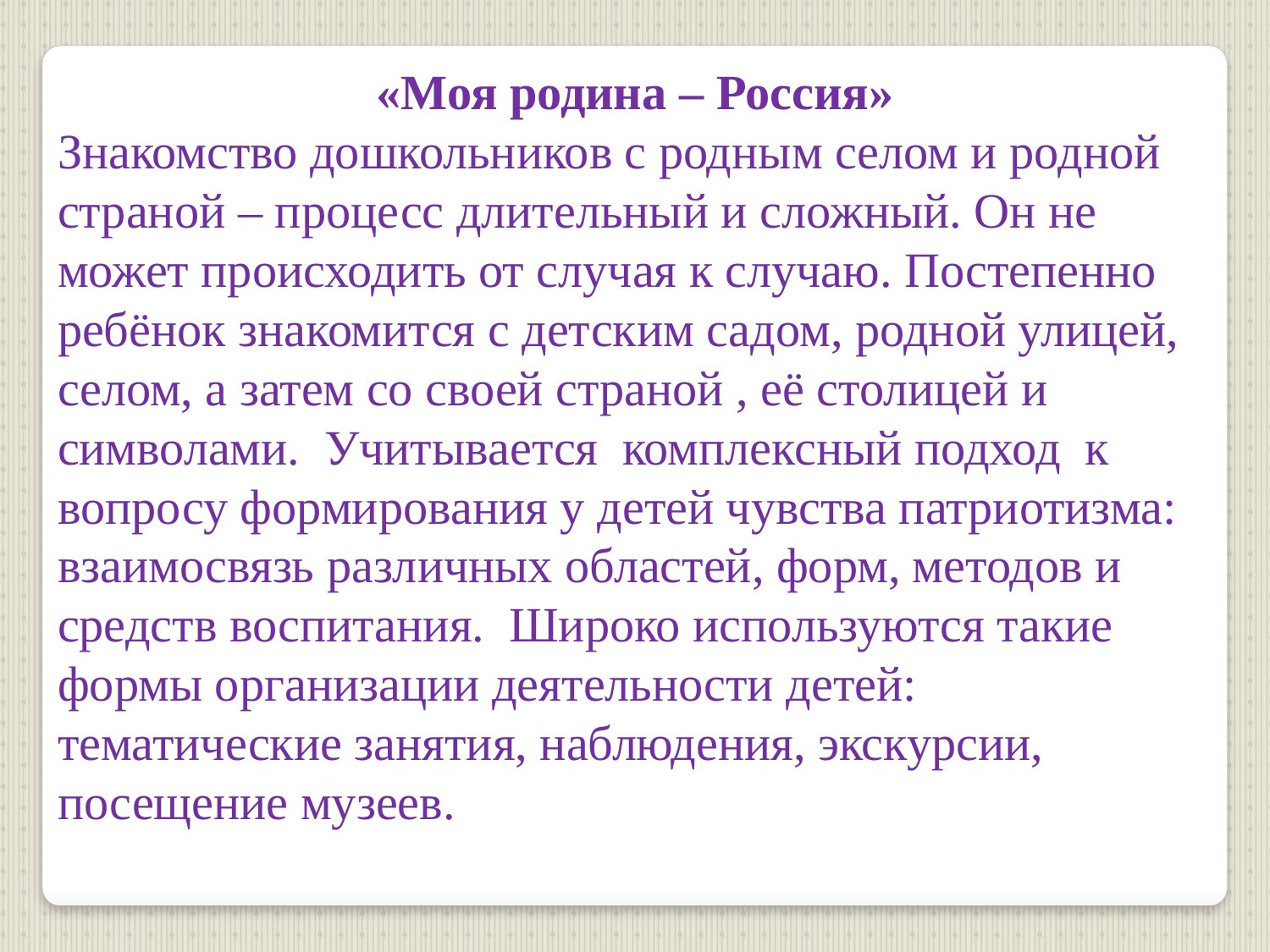

«Моя родина – Россия»
Знакомство дошкольников с родным селом и родной страной – процесс длительный и сложный. Он не может происходить от случая к случаю. Постепенно ребёнок знакомится с детским садом, родной улицей, селом, а затем со своей страной , её столицей и символами.  Учитывается  комплексный подход  к вопросу формирования у детей чувства патриотизма: взаимосвязь различных областей, форм, методов и средств воспитания.  Широко используются такие формы организации деятельности детей: тематические занятия, наблюдения, экскурсии, посещение музеев.